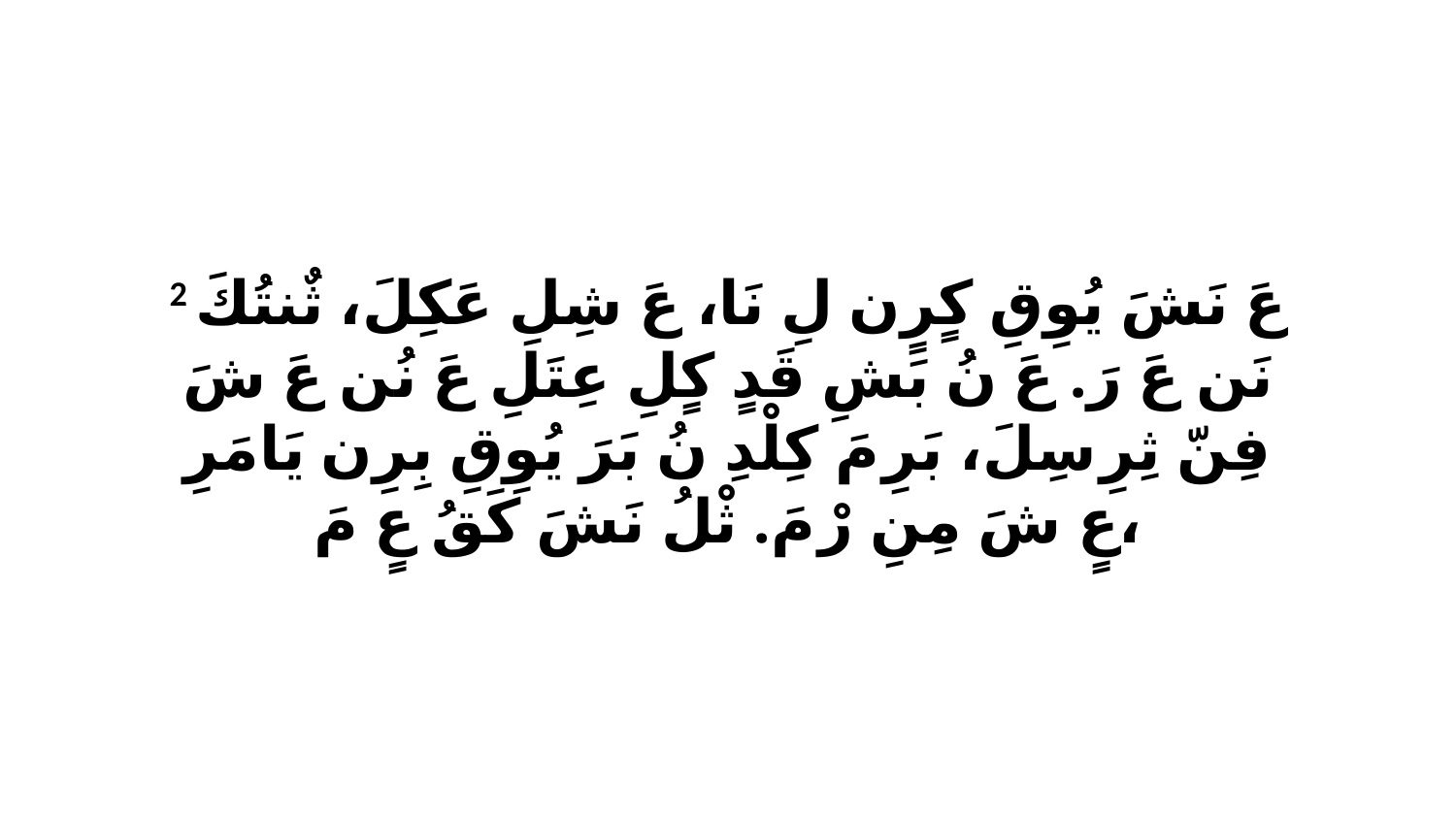

2 عَ نَشَ يُوِقِ كٍرٍن لِ نَا، عَ شِلِ عَكِلَ، ثٌنتُكَ نَن عَ رَ. عَ نُ بَشِ قَدٍ كٍلِ عِتَلِ عَ نُن عَ شَ فِنّ ثِرِ سِلَ، بَرِ مَ كِلْدِ نُ بَرَ يُوِقِ بِرِن يَامَرِ عٍ شَ مِنِ رْ مَ. ثْلُ نَشَ كَقُ عٍ مَ،